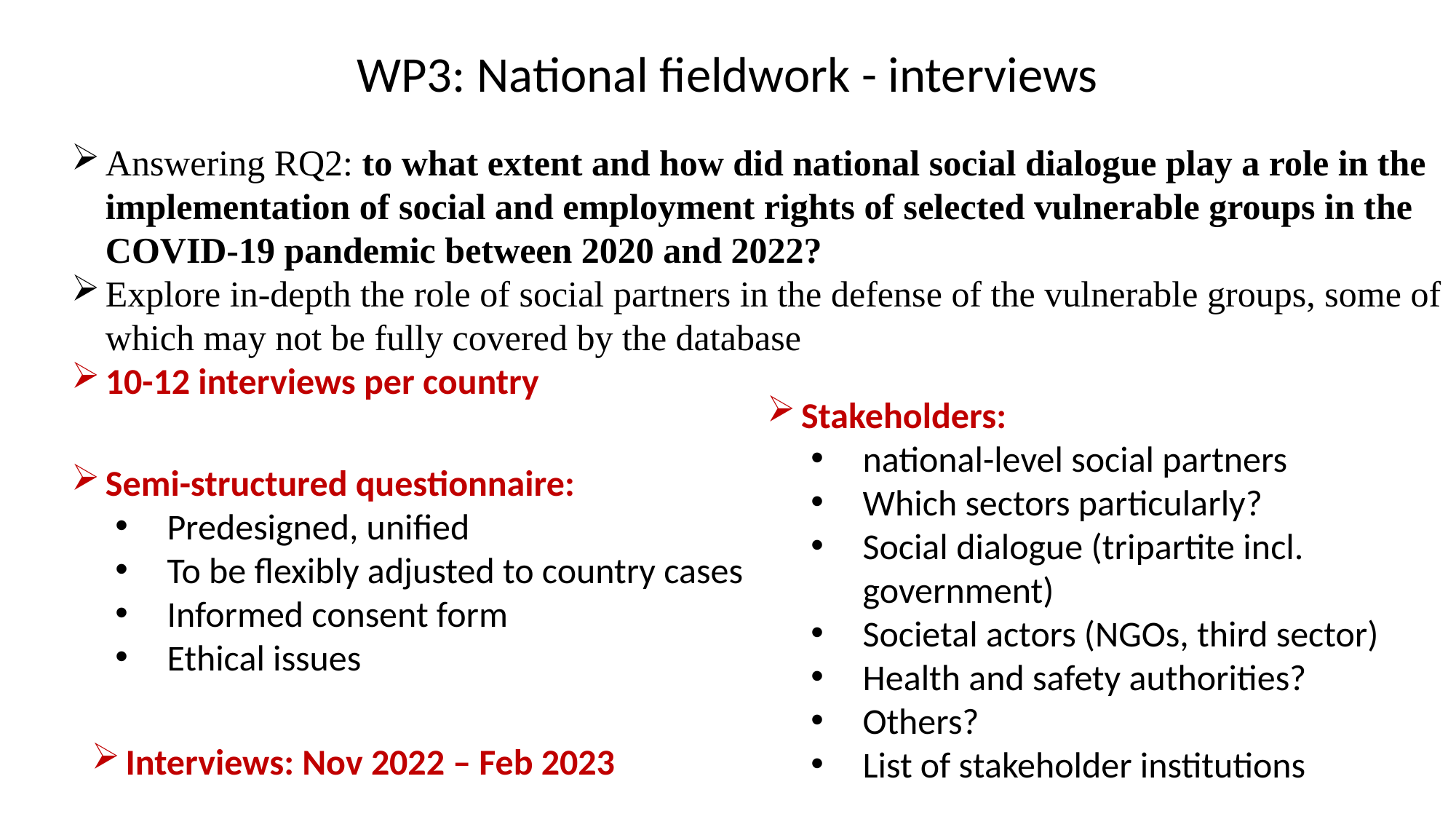

# WP3: National fieldwork - interviews
Answering RQ2: to what extent and how did national social dialogue play a role in the implementation of social and employment rights of selected vulnerable groups in the COVID-19 pandemic between 2020 and 2022?
Explore in-depth the role of social partners in the defense of the vulnerable groups, some of which may not be fully covered by the database
10-12 interviews per country
Stakeholders:
national-level social partners
Which sectors particularly?
Social dialogue (tripartite incl. government)
Societal actors (NGOs, third sector)
Health and safety authorities?
Others?
List of stakeholder institutions
Semi-structured questionnaire:
Predesigned, unified
To be flexibly adjusted to country cases
Informed consent form
Ethical issues

Interviews: Nov 2022 – Feb 2023